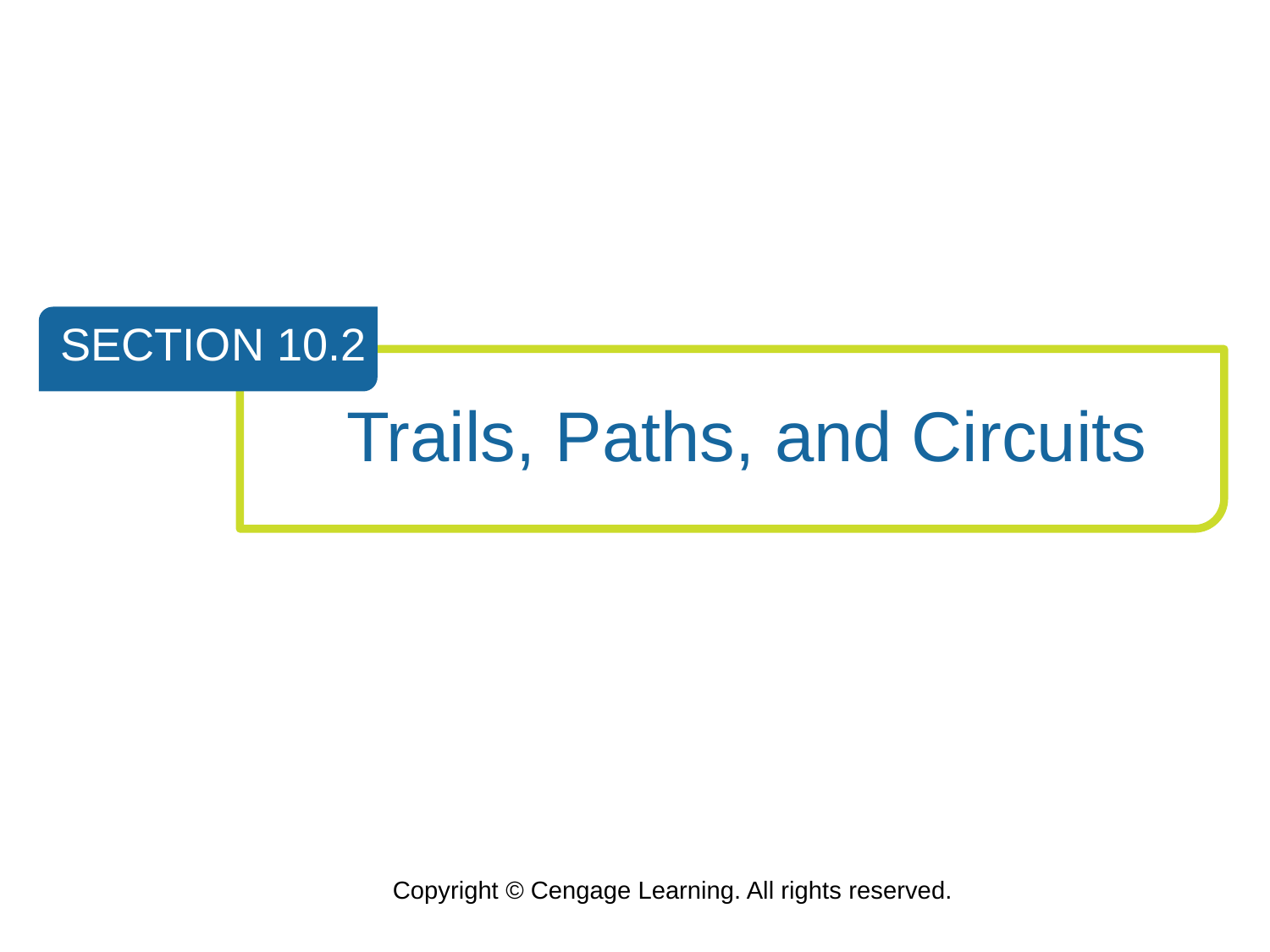

SECTION 10.2
Trails, Paths, and Circuits
Copyright © Cengage Learning. All rights reserved.